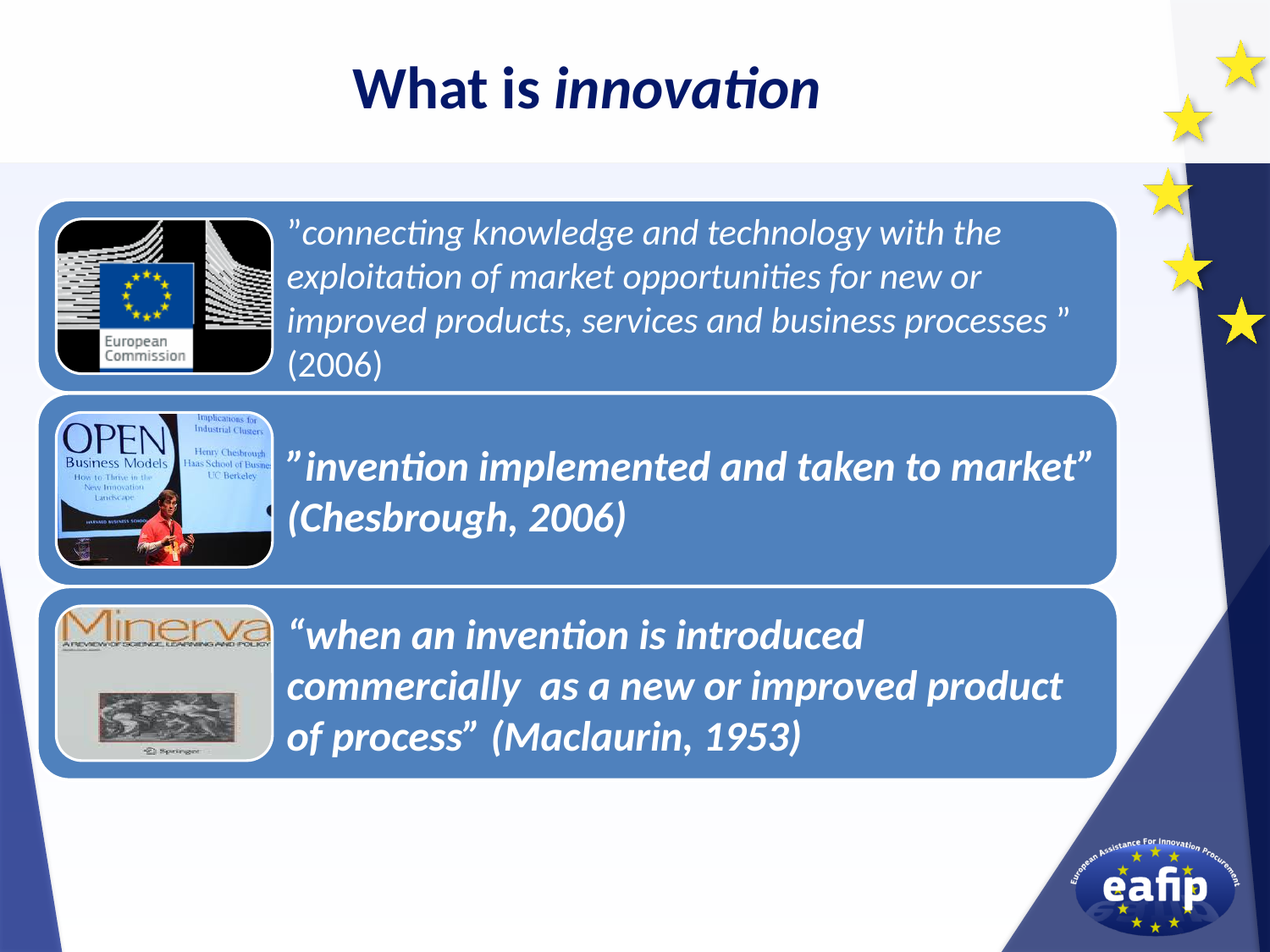

What is innovation
”connecting knowledge and technology with the exploitation of market opportunities for new or improved products, services and business processes ” (2006)
“when an invention is introduced commercially  as a new or improved product of process” (Maclaurin, 1953)
”invention implemented and taken to market” (Chesbrough, 2006)